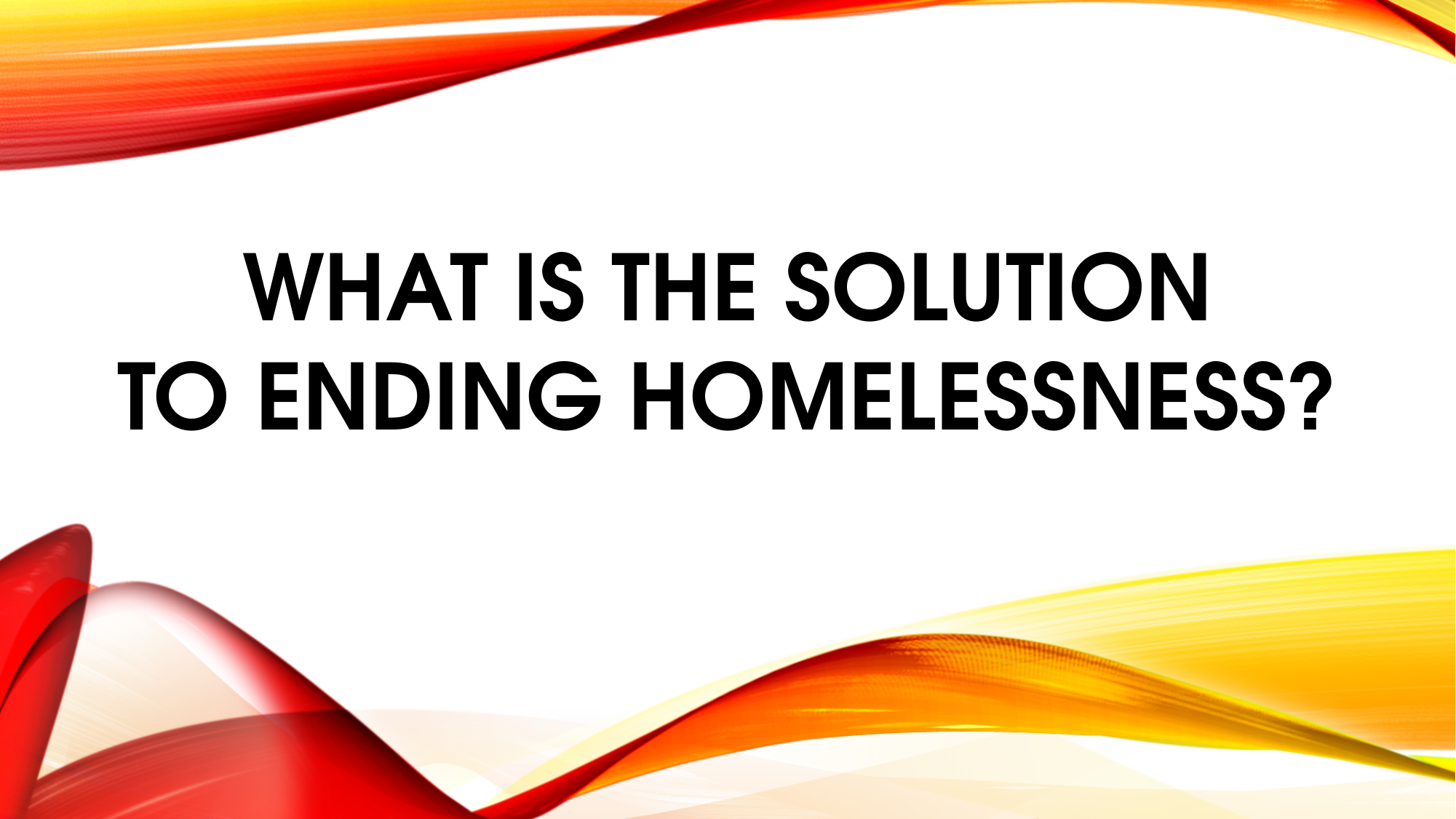

# What is the solution to ending homelessness?